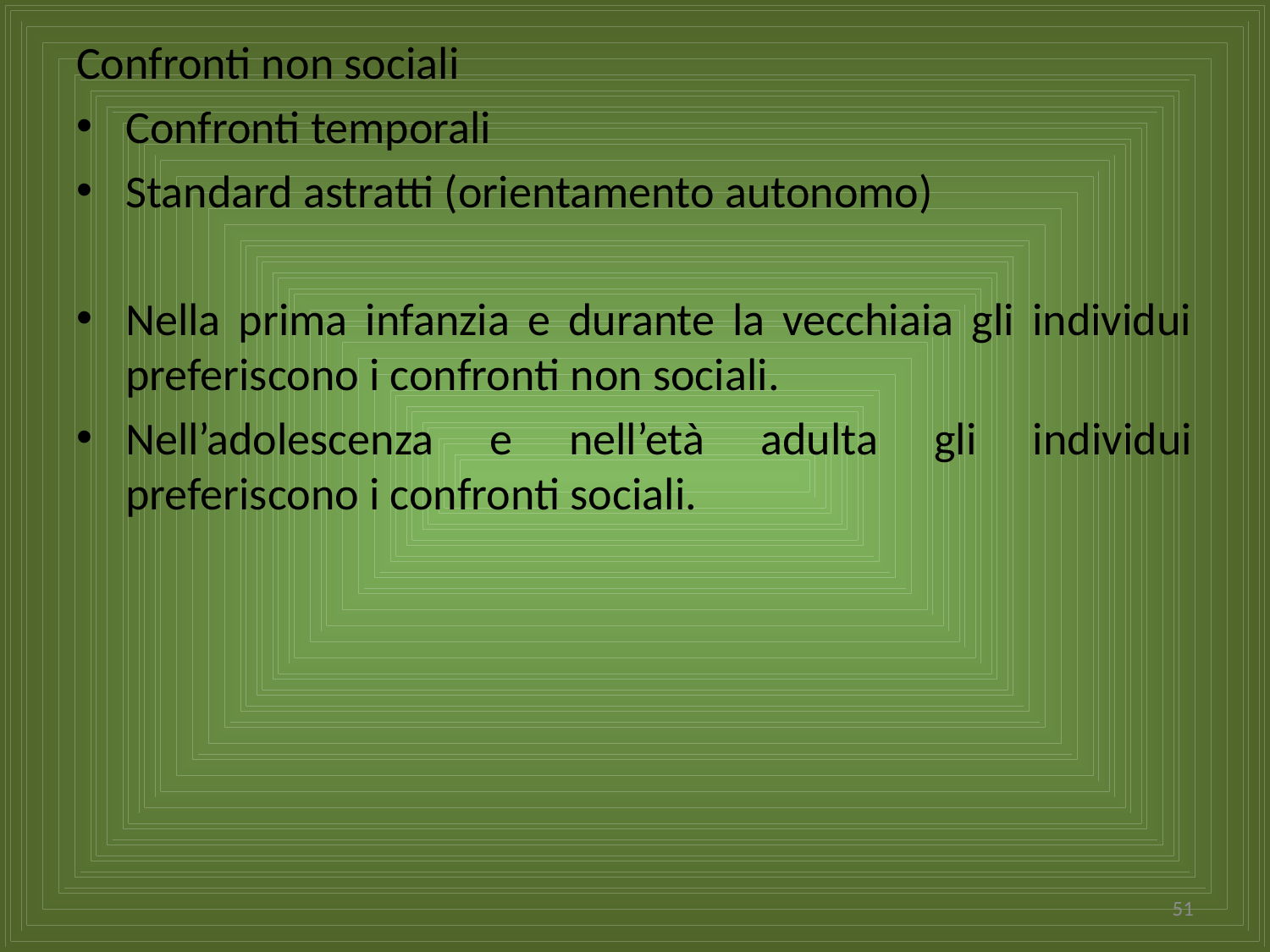

Confronti non sociali
Confronti temporali
Standard astratti (orientamento autonomo)

Nella prima infanzia e durante la vecchiaia gli individui preferiscono i confronti non sociali.
Nell’adolescenza e nell’età adulta gli individui preferiscono i confronti sociali.
51